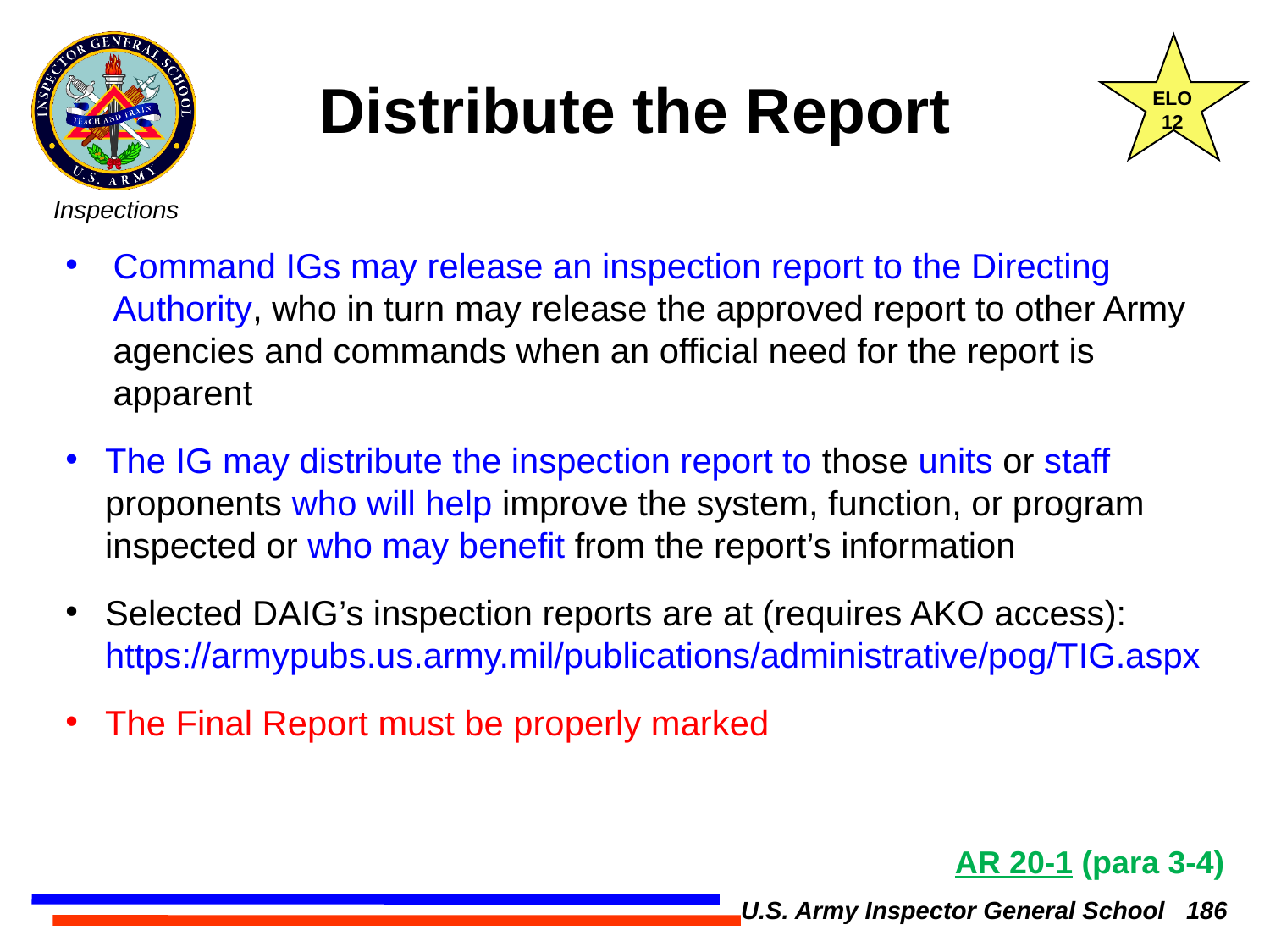

ELO
12
Distribute the Report
Command IGs may release an inspection report to the Directing Authority, who in turn may release the approved report to other Army agencies and commands when an official need for the report is apparent

The IG may distribute the inspection report to those units or staff proponents who will help improve the system, function, or program inspected or who may benefit from the report’s information

Selected DAIG’s inspection reports are at (requires AKO access): https://armypubs.us.army.mil/publications/administrative/pog/TIG.aspx

The Final Report must be properly marked

AR 20-1 (para 3-4)
U.S. Army Inspector General School   186